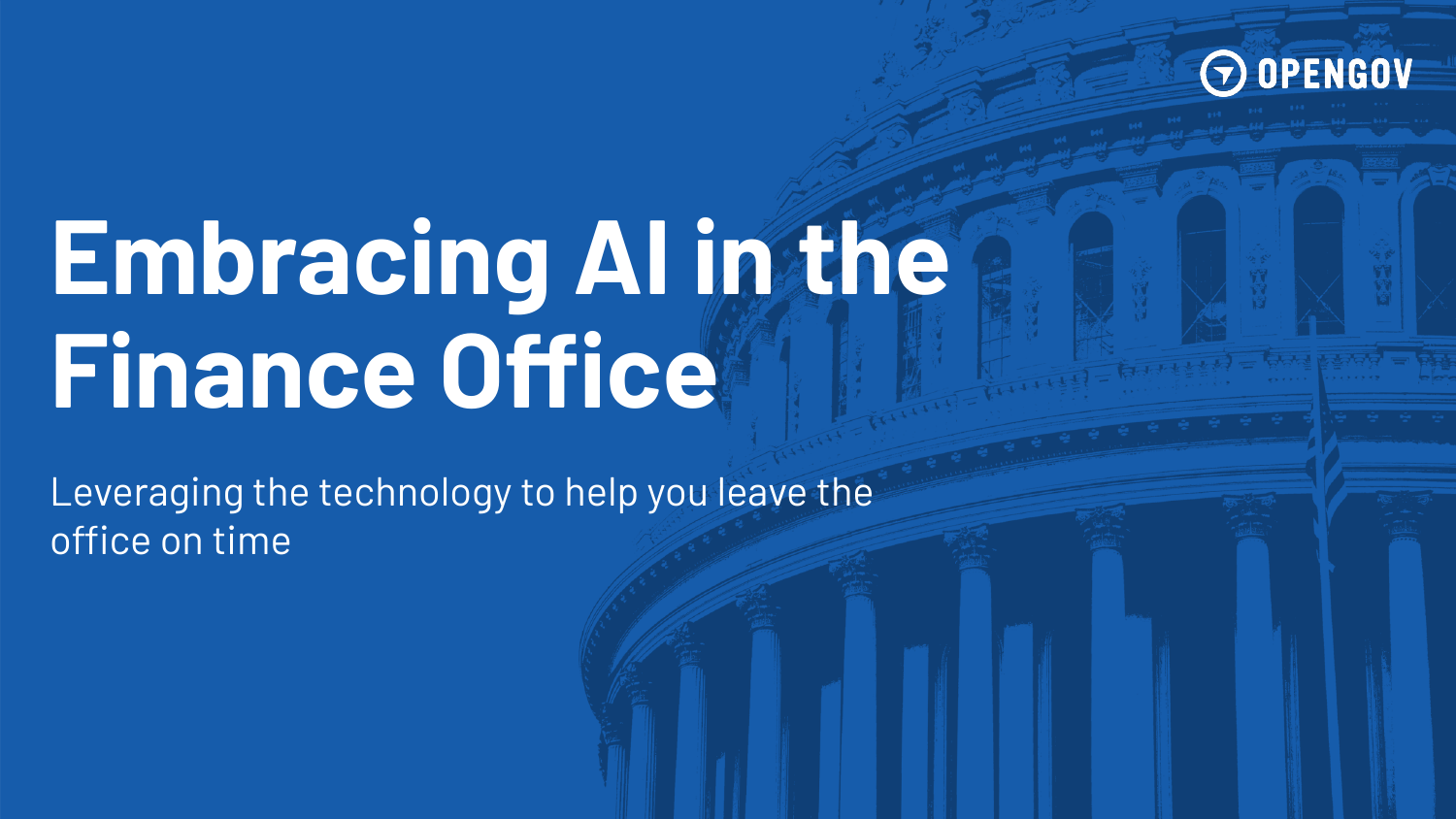

# Embracing AI in the Finance Office
Leveraging the technology to help you leave the office on time